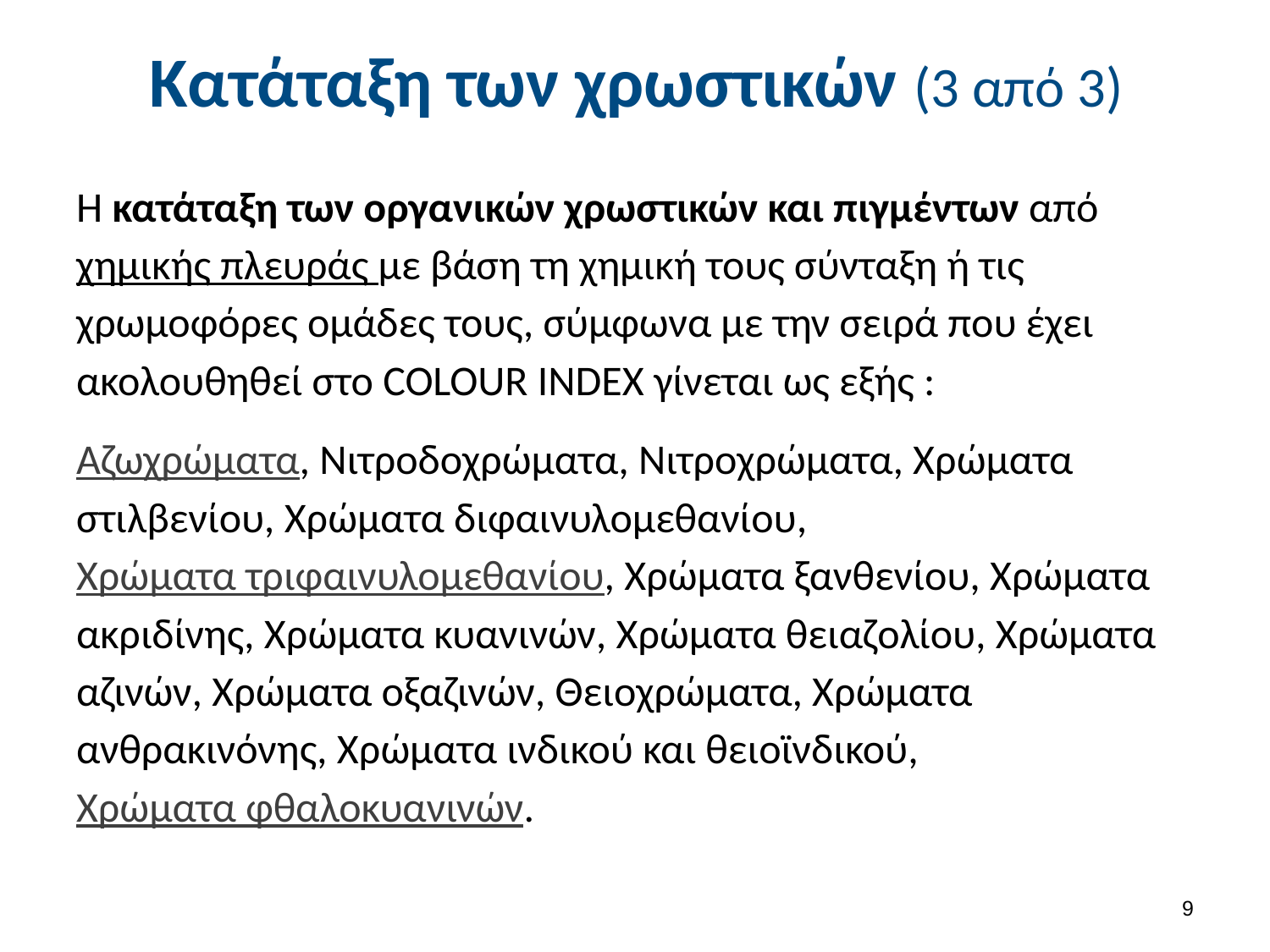

Κατάταξη των χρωστικών (3 από 3)
Η κατάταξη των οργανικών χρωστικών και πιγμέντων από χημικής πλευράς με βάση τη χημική τους σύνταξη ή τις χρωμοφόρες ομάδες τους, σύμφωνα με την σειρά που έχει ακολουθηθεί στο COLOUR INDEX γίνεται ως εξής :
Αζωχρώματα, Νιτροδοχρώματα, Νιτροχρώματα, Χρώματα στιλβενίου, Χρώματα διφαινυλομεθανίου, Χρώματα τριφαινυλομεθανίου, Χρώματα ξανθενίου, Χρώματα ακριδίνης, Χρώματα κυανινών, Χρώματα θειαζολίου, Χρώματα αζινών, Χρώματα οξαζινών, Θειοχρώματα, Χρώματα ανθρακινόνης, Χρώματα ινδικού και θειοϊνδικού, Χρώματα φθαλοκυανινών.
9